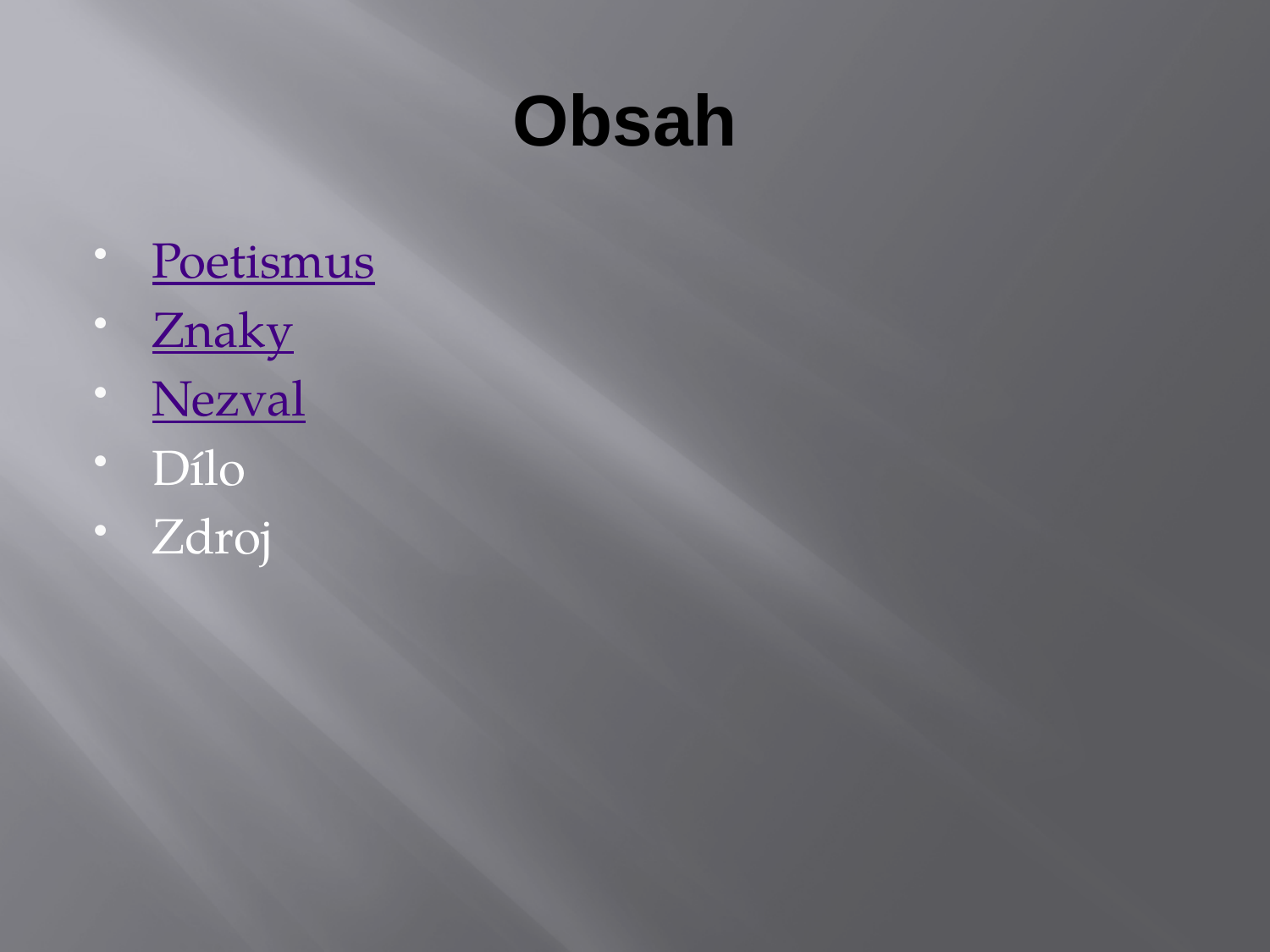

# Obsah
Poetismus
Znaky
Nezval
Dílo
Zdroj